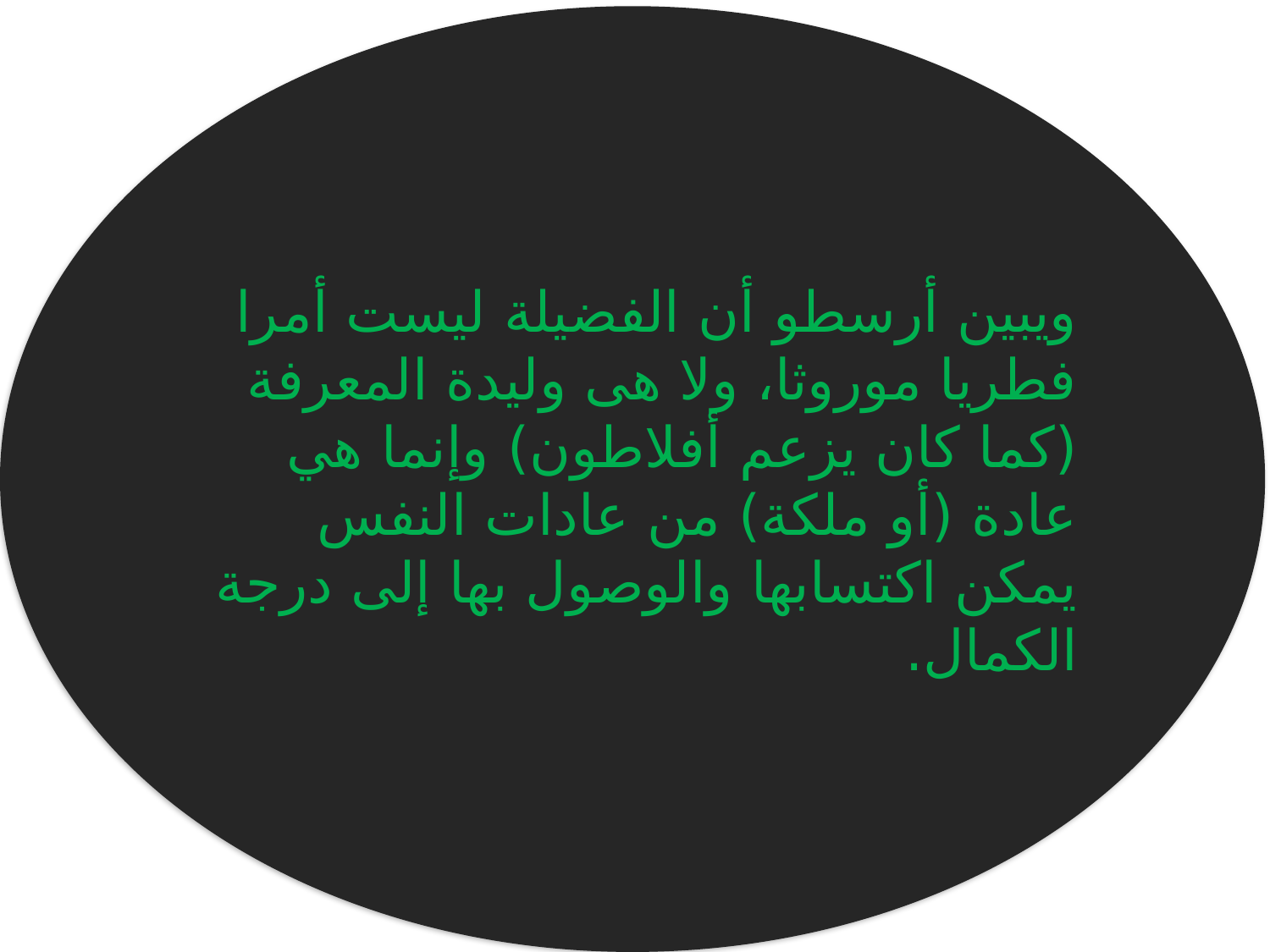

ويبين أرسطو أن الفضيلة ليست أمرا فطريا موروثا، ولا هى وليدة المعرفة (كما كان يزعم أفلاطون) وإنما هي عادة (أو ملكة) من عادات النفس يمكن اكتسابها والوصول بها إلى درجة الكمال.